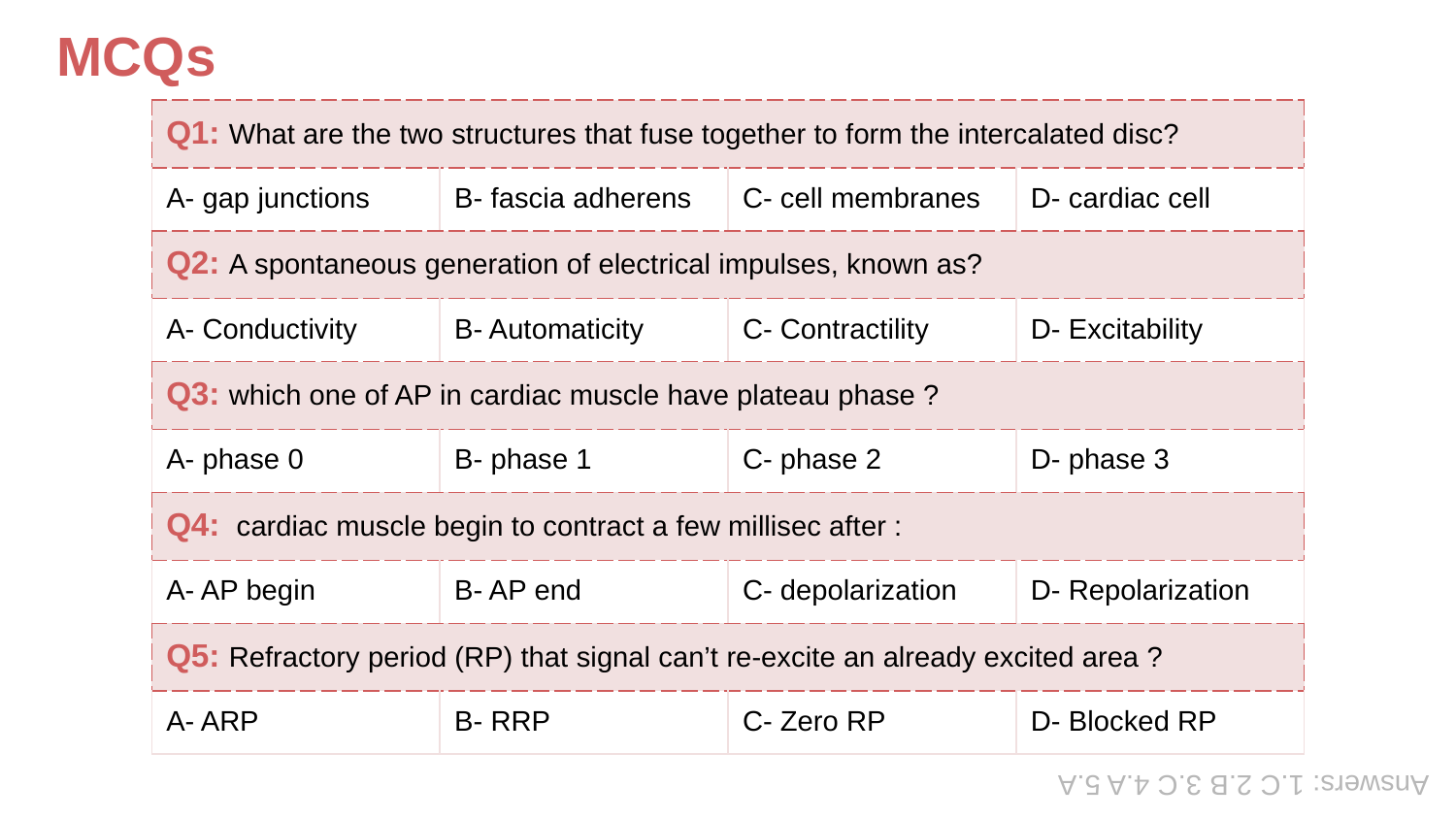

# MCQs
| Q1: What are the two structures that fuse together to form the intercalated disc? |  |  |  |
| --- | --- | --- | --- |
| A- gap junctions | B- fascia adherens | C- cell membranes | D- cardiac cell |
| Q2: A spontaneous generation of electrical impulses, known as? |  |  |  |
| A- Conductivity | B- Automaticity | C- Contractility | D- Excitability |
| Q3: which one of AP in cardiac muscle have plateau phase ? |  |  |  |
| A- phase 0 | B- phase 1 | C- phase 2 | D- phase 3 |
| Q4: cardiac muscle begin to contract a few millisec after : |  |  |  |
| A- AP begin | B- AP end | C- depolarization | D- Repolarization |
| Q5: Refractory period (RP) that signal can’t re-excite an already excited area ? |  |  |  |
| A- ARP | B- RRP | C- Zero RP | D- Blocked RP |
Answers: 1.C 2.B 3.C 4.A 5.A